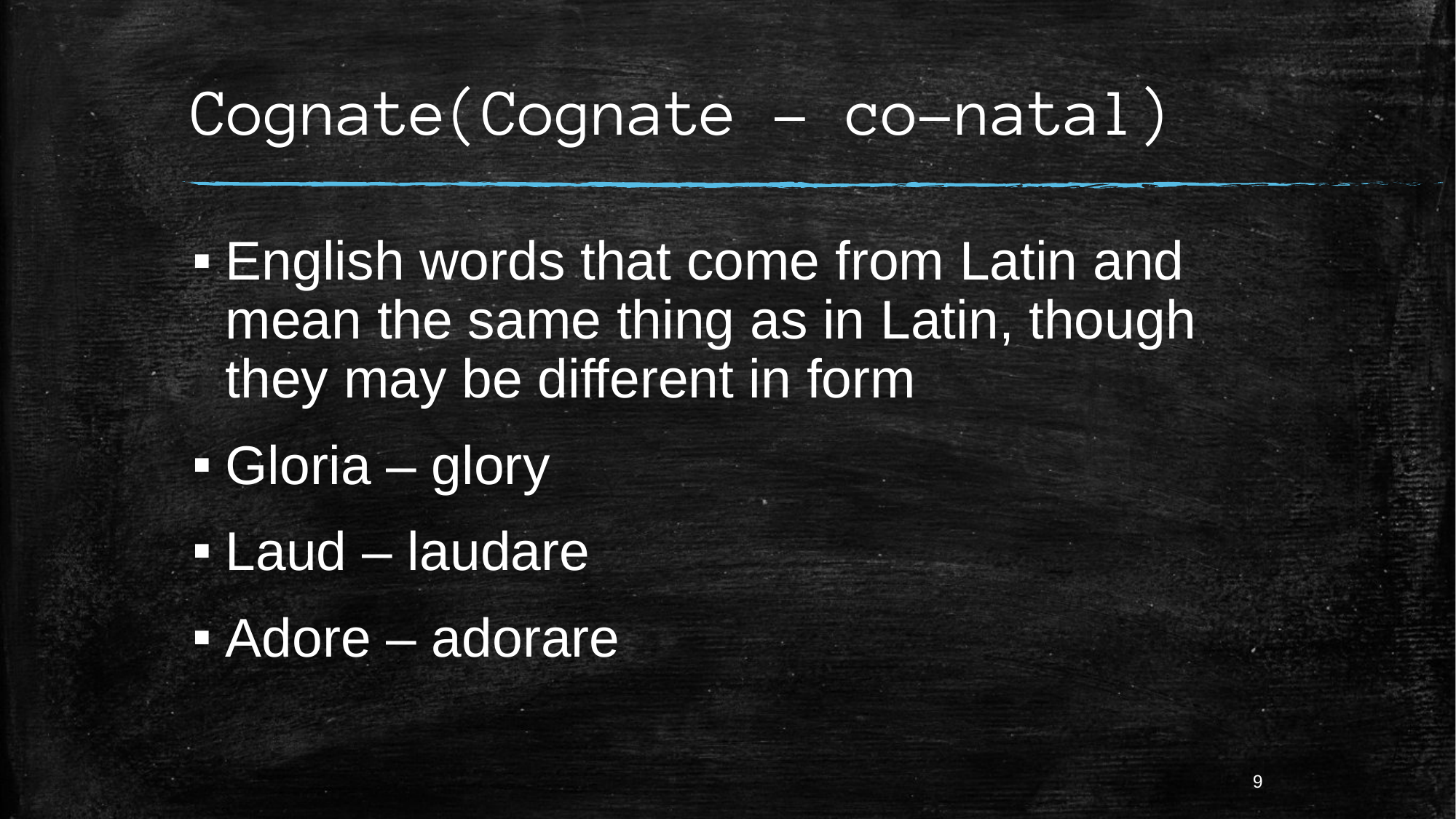

# Cognate(Cognate – co–natal)
English words that come from Latin and mean the same thing as in Latin, though they may be different in form
Gloria – glory
Laud – laudare
Adore – adorare

9